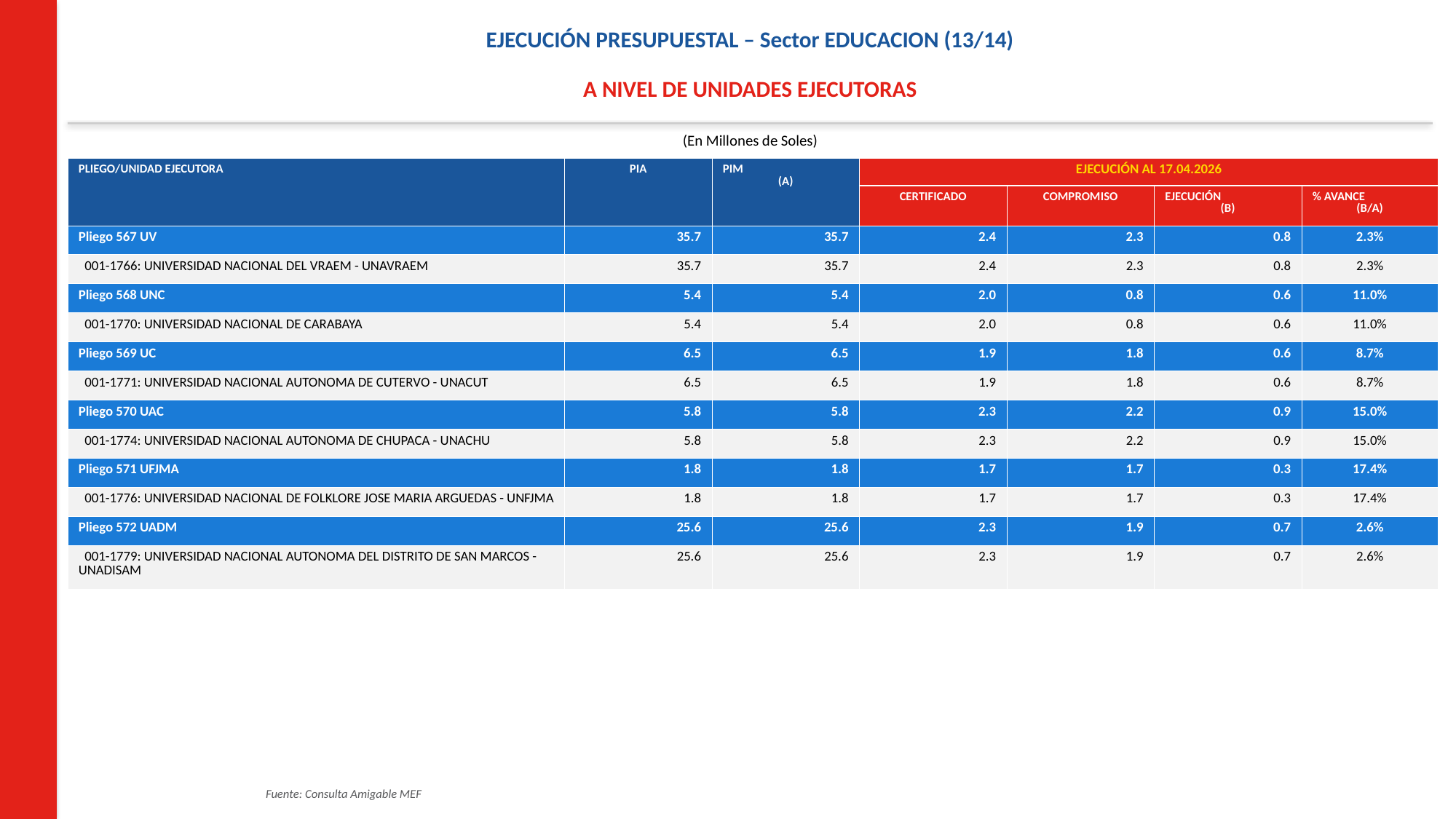

EJECUCIÓN PRESUPUESTAL – Sector EDUCACION (13/14)
A NIVEL DE UNIDADES EJECUTORAS

(En Millones de Soles)
| PLIEGO/UNIDAD EJECUTORA | PIA | PIM (A) | EJECUCIÓN AL 17.04.2026 |  |  |  |
| --- | --- | --- | --- | --- | --- | --- |
|  |  |  | CERTIFICADO | COMPROMISO | EJECUCIÓN (B) | % AVANCE (B/A) |
| Pliego 567 UV | 35.7 | 35.7 | 2.4 | 2.3 | 0.8 | 2.3% |
| 001-1766: UNIVERSIDAD NACIONAL DEL VRAEM - UNAVRAEM | 35.7 | 35.7 | 2.4 | 2.3 | 0.8 | 2.3% |
| Pliego 568 UNC | 5.4 | 5.4 | 2.0 | 0.8 | 0.6 | 11.0% |
| 001-1770: UNIVERSIDAD NACIONAL DE CARABAYA | 5.4 | 5.4 | 2.0 | 0.8 | 0.6 | 11.0% |
| Pliego 569 UC | 6.5 | 6.5 | 1.9 | 1.8 | 0.6 | 8.7% |
| 001-1771: UNIVERSIDAD NACIONAL AUTONOMA DE CUTERVO - UNACUT | 6.5 | 6.5 | 1.9 | 1.8 | 0.6 | 8.7% |
| Pliego 570 UAC | 5.8 | 5.8 | 2.3 | 2.2 | 0.9 | 15.0% |
| 001-1774: UNIVERSIDAD NACIONAL AUTONOMA DE CHUPACA - UNACHU | 5.8 | 5.8 | 2.3 | 2.2 | 0.9 | 15.0% |
| Pliego 571 UFJMA | 1.8 | 1.8 | 1.7 | 1.7 | 0.3 | 17.4% |
| 001-1776: UNIVERSIDAD NACIONAL DE FOLKLORE JOSE MARIA ARGUEDAS - UNFJMA | 1.8 | 1.8 | 1.7 | 1.7 | 0.3 | 17.4% |
| Pliego 572 UADM | 25.6 | 25.6 | 2.3 | 1.9 | 0.7 | 2.6% |
| 001-1779: UNIVERSIDAD NACIONAL AUTONOMA DEL DISTRITO DE SAN MARCOS - UNADISAM | 25.6 | 25.6 | 2.3 | 1.9 | 0.7 | 2.6% |
Fuente: Consulta Amigable MEF